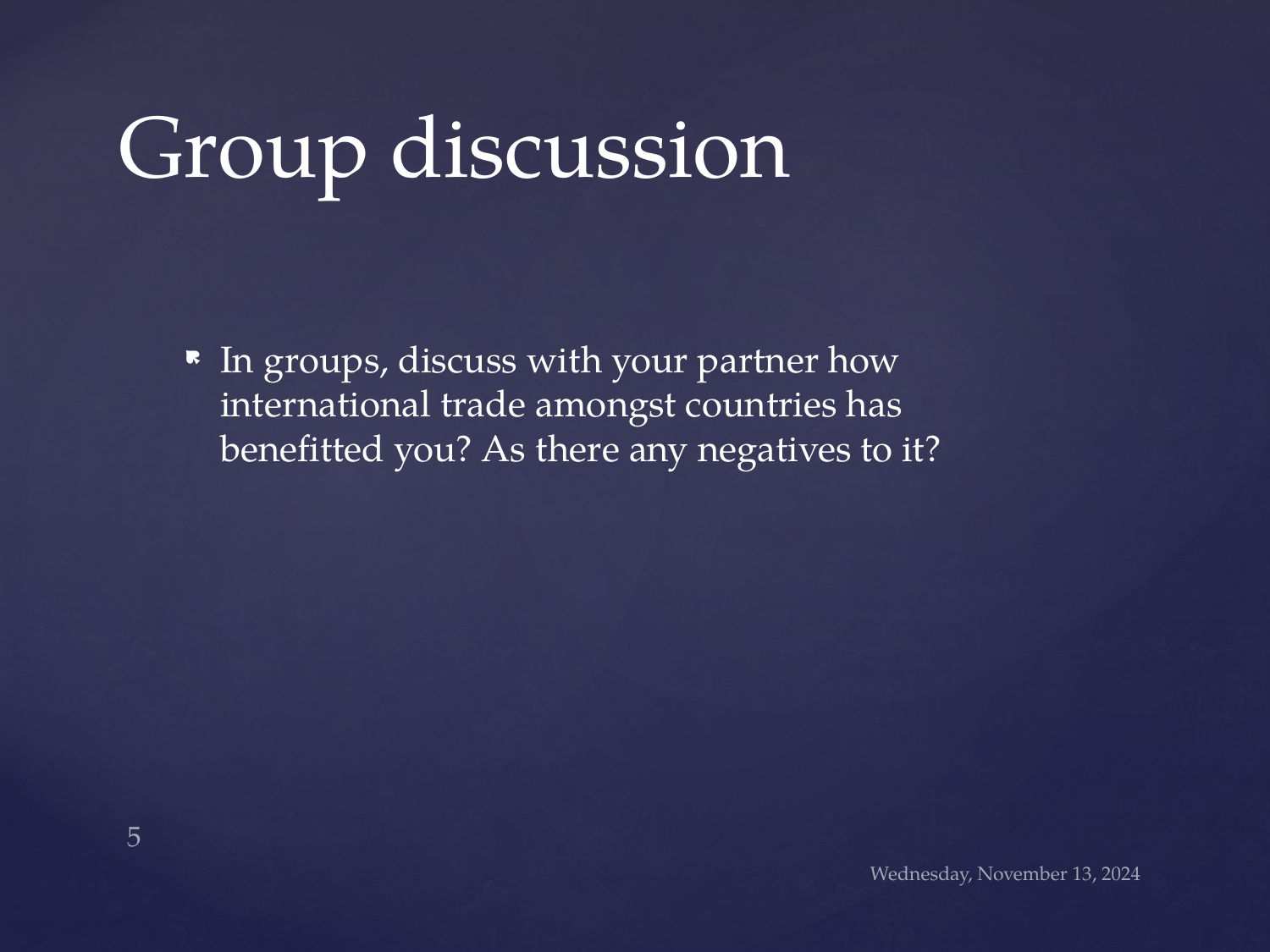

# Group discussion

In groups, discuss with your partner how international trade amongst countries has benefitted you? As there any negatives to it?

5

Wednesday, November 13, 2024